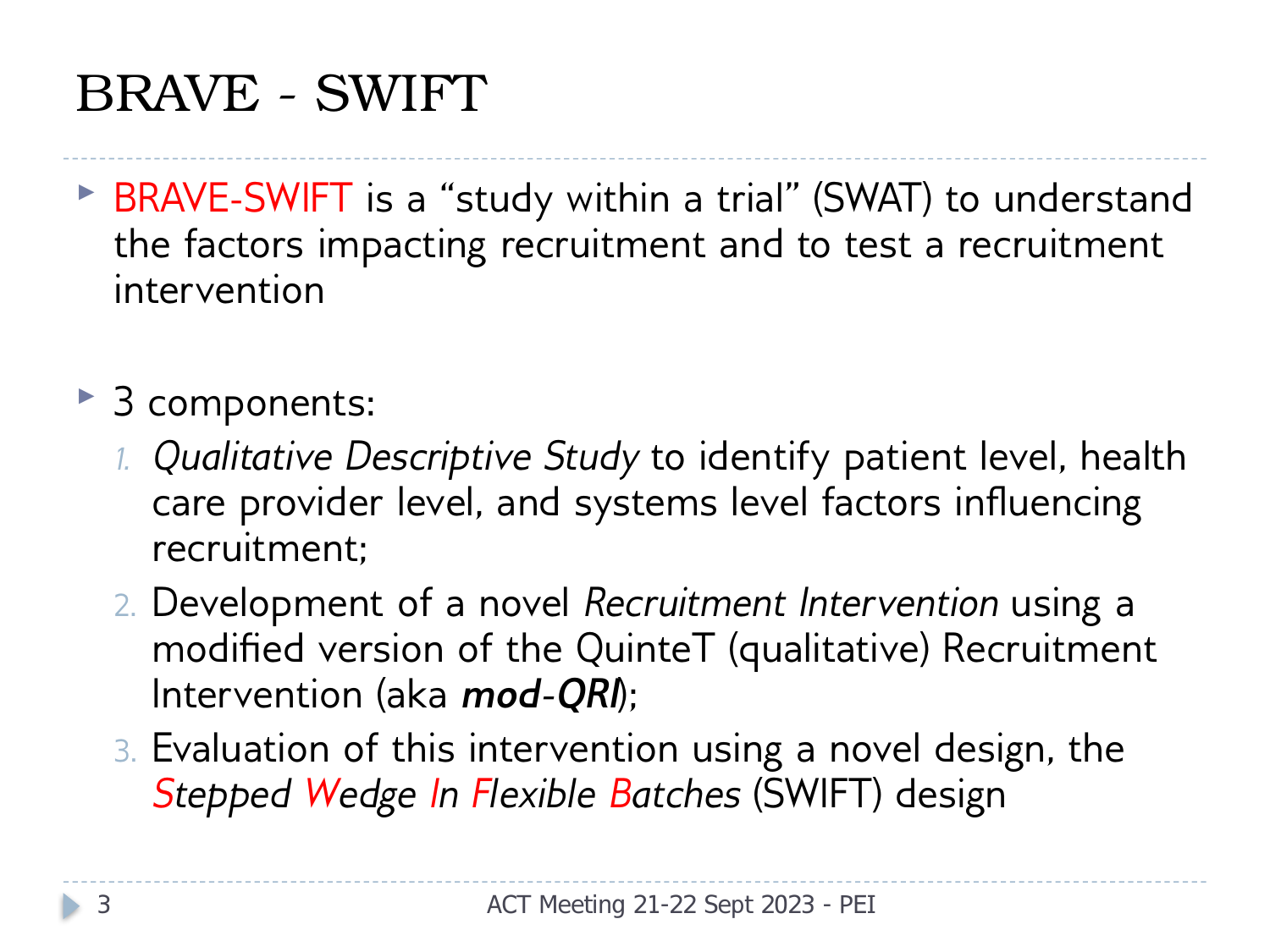

# BRAVE - SWIFT
BRAVE-SWIFT is a “study within a trial” (SWAT) to understand the factors impacting recruitment and to test a recruitment intervention

3 components:
Qualitative Descriptive Study to identify patient level, health care provider level, and systems level factors influencing recruitment;
Development of a novel Recruitment Intervention using a modified version of the QuinteT (qualitative) Recruitment Intervention (aka mod-QRI);
Evaluation of this intervention using a novel design, the Stepped Wedge In Flexible Batches (SWIFT) design
3
ACT Meeting 21-22 Sept 2023 - PEI